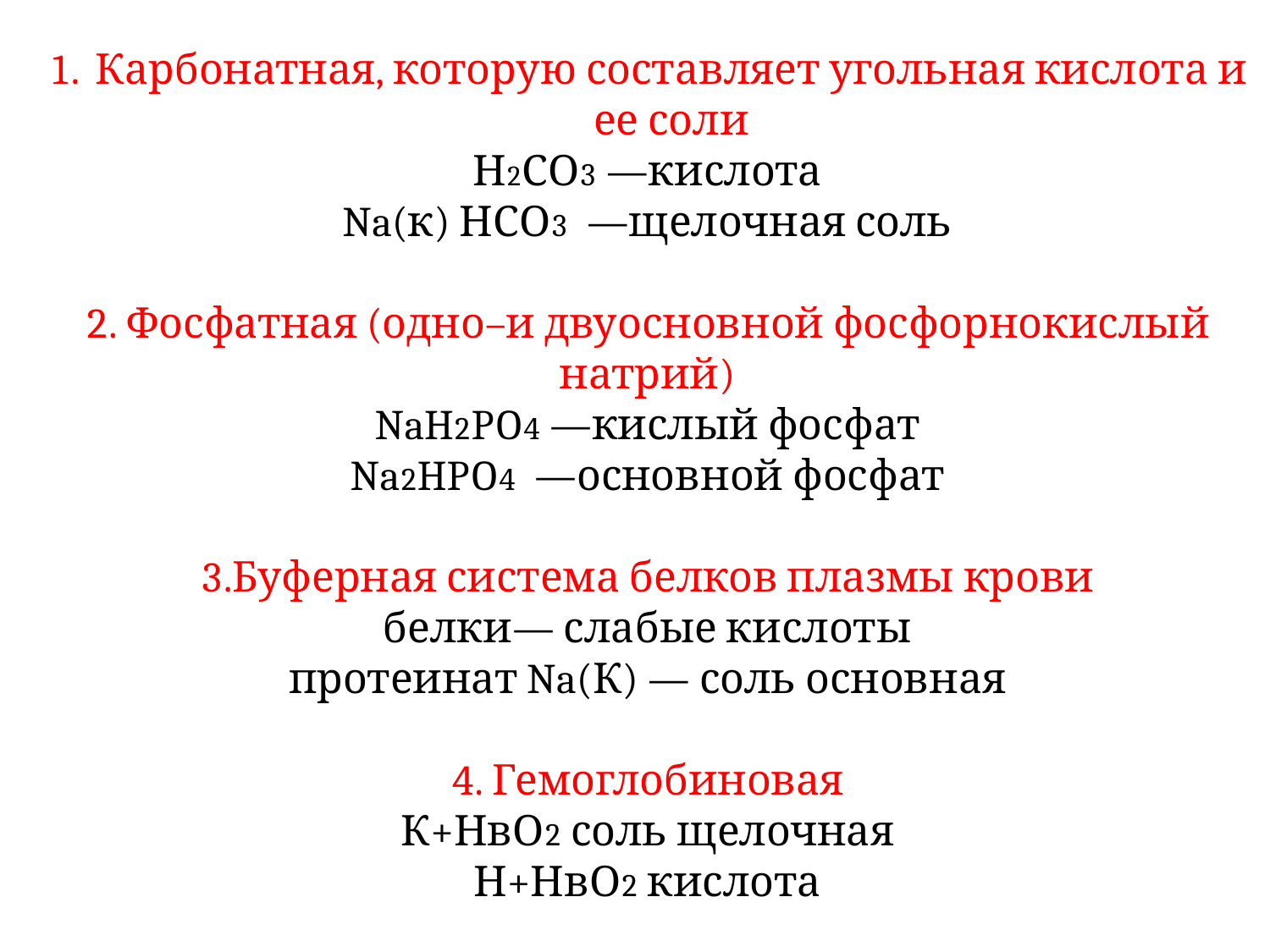

Карбонатная, которую составляет угольная кислота и ее соли
Н2СО3 —кислота
Na(к) НСО3  —щелочная соль

2. Фосфатная (одно–и двуосновной фосфорнокислый натрий)
NaH2PO4 —кислый фосфат
Na2HPO4  —основной фосфат

3.Буферная система белков плазмы крови
белки— слабые кислоты
протеинат Na(К) — соль основная

4. Гемоглобиновая
К+НвО2 соль щелочная
Н+НвО2 кислота